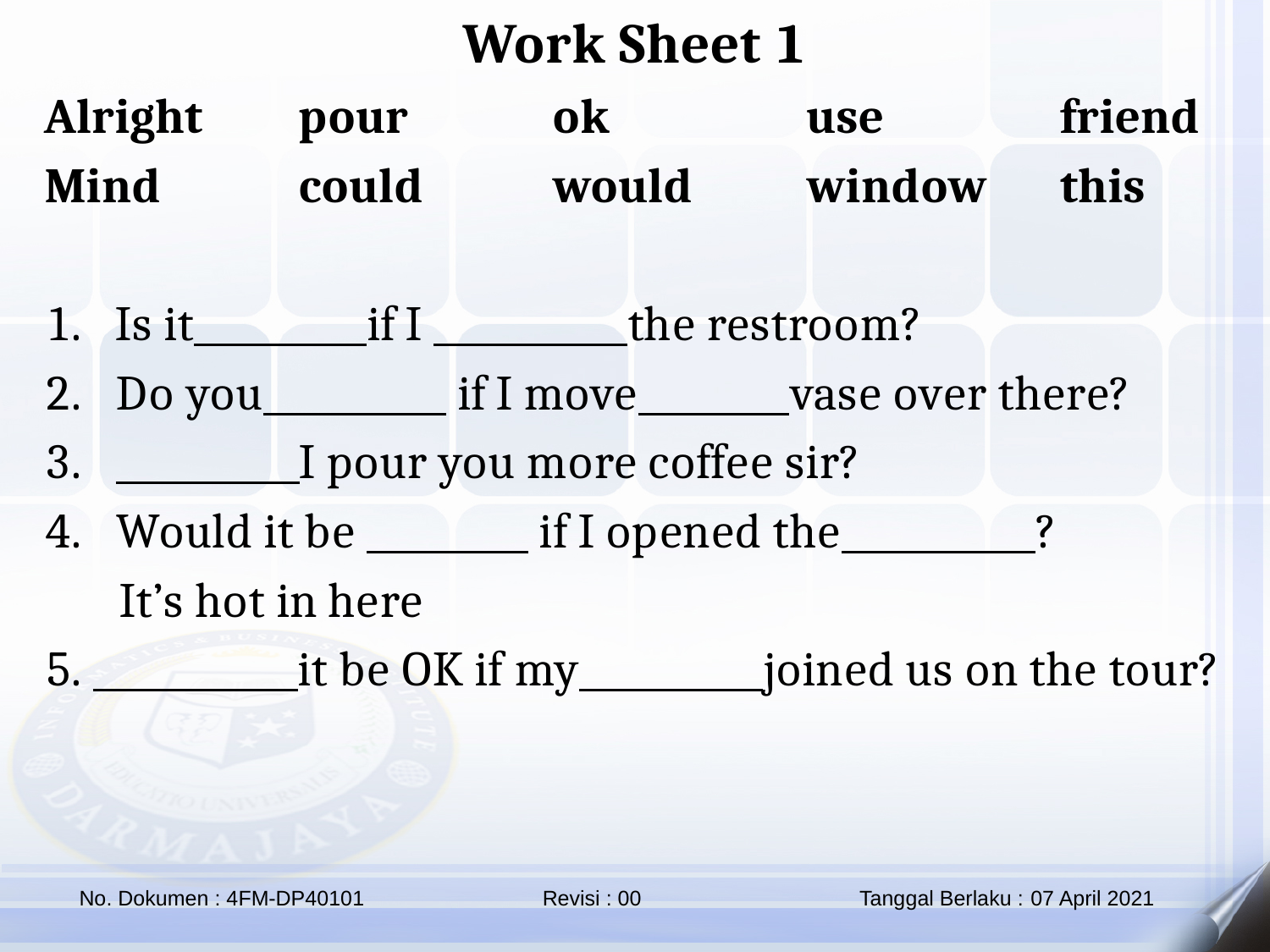

Work Sheet 1
Alright	pour		ok		use		friend
Mind		could		would	window	this

Is it                if I                   the restroom?
Do you                  if I move              vase over there?
                 I pour you more coffee sir?
Would it be                 if I opened the                  ?
       It’s hot in here
5.                    it be OK if my                 joined us on the tour?